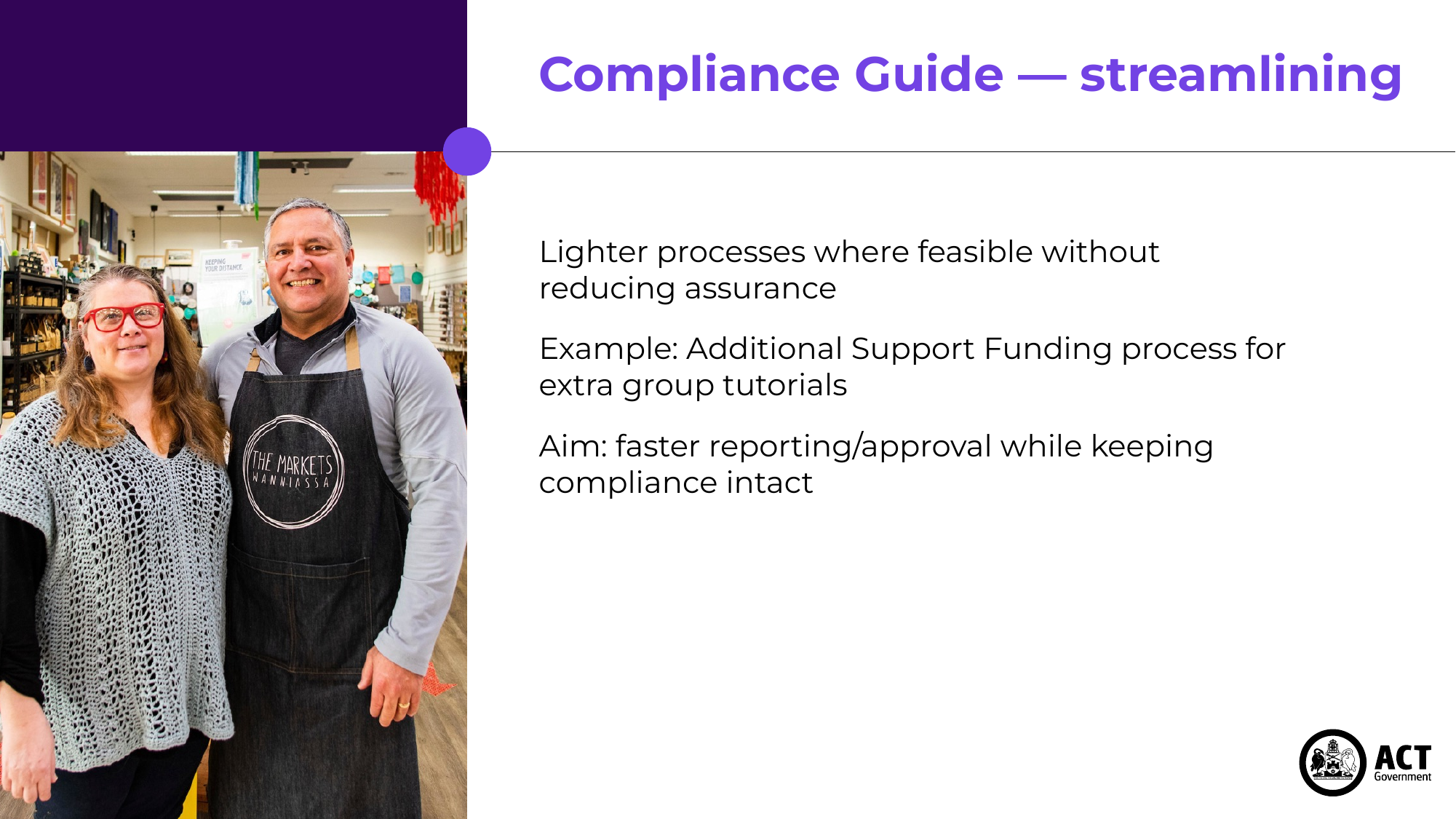

# Compliance Guide — streamlining
Lighter processes where feasible without reducing assurance
Example: Additional Support Funding process for extra group tutorials
Aim: faster reporting/approval while keeping compliance intact